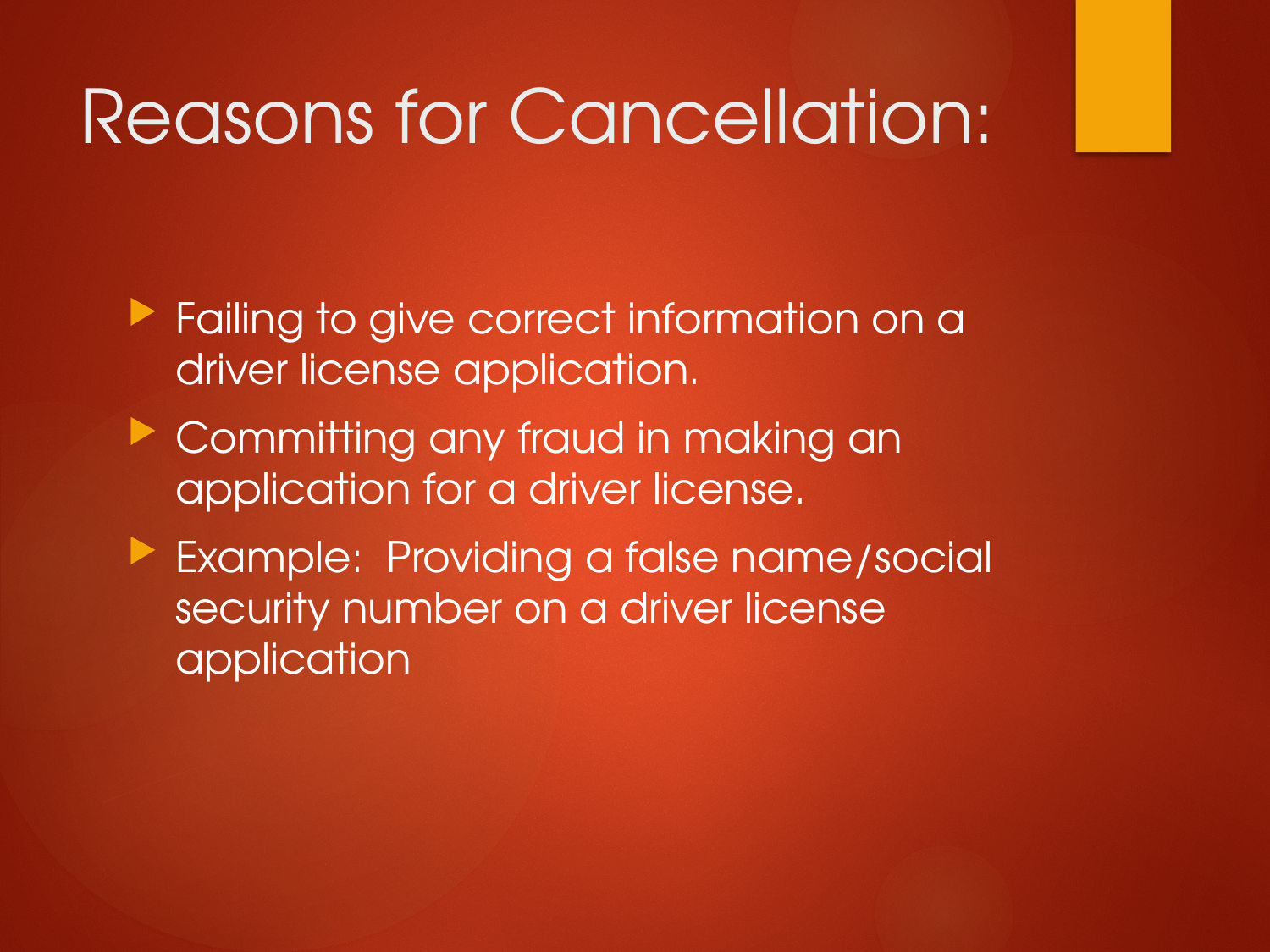

# Reasons for Cancellation:
Failing to give correct information on a driver license application.
Committing any fraud in making an application for a driver license.
Example:  Providing a false name/social security number on a driver license application